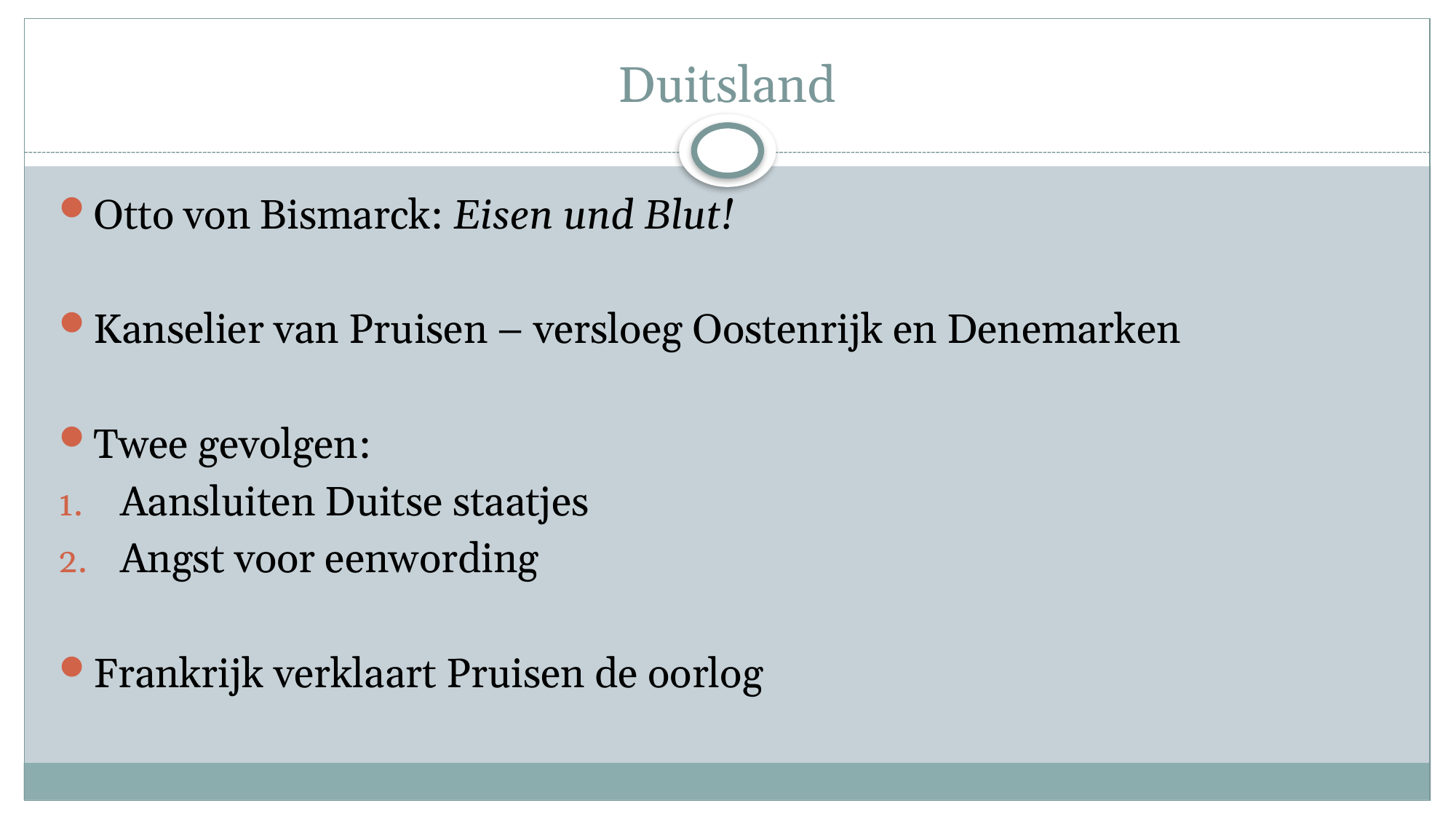

# Duitsland
Otto von Bismarck: Eisen und Blut!

Kanselier van Pruisen – versloeg Oostenrijk en Denemarken

Twee gevolgen:
Aansluiten Duitse staatjes
Angst voor eenwording

Frankrijk verklaart Pruisen de oorlog